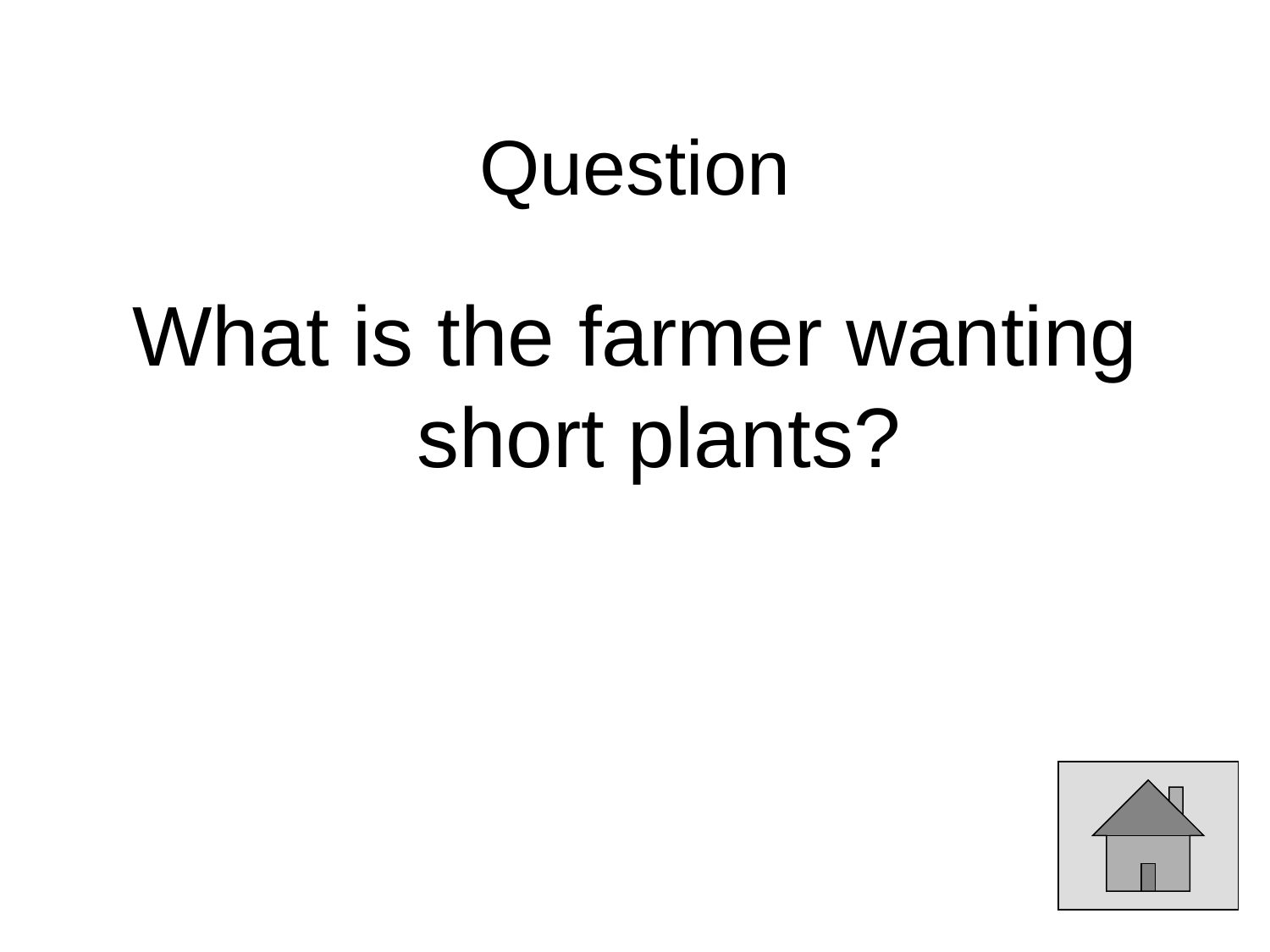

# Question
What is the farmer wanting short plants?